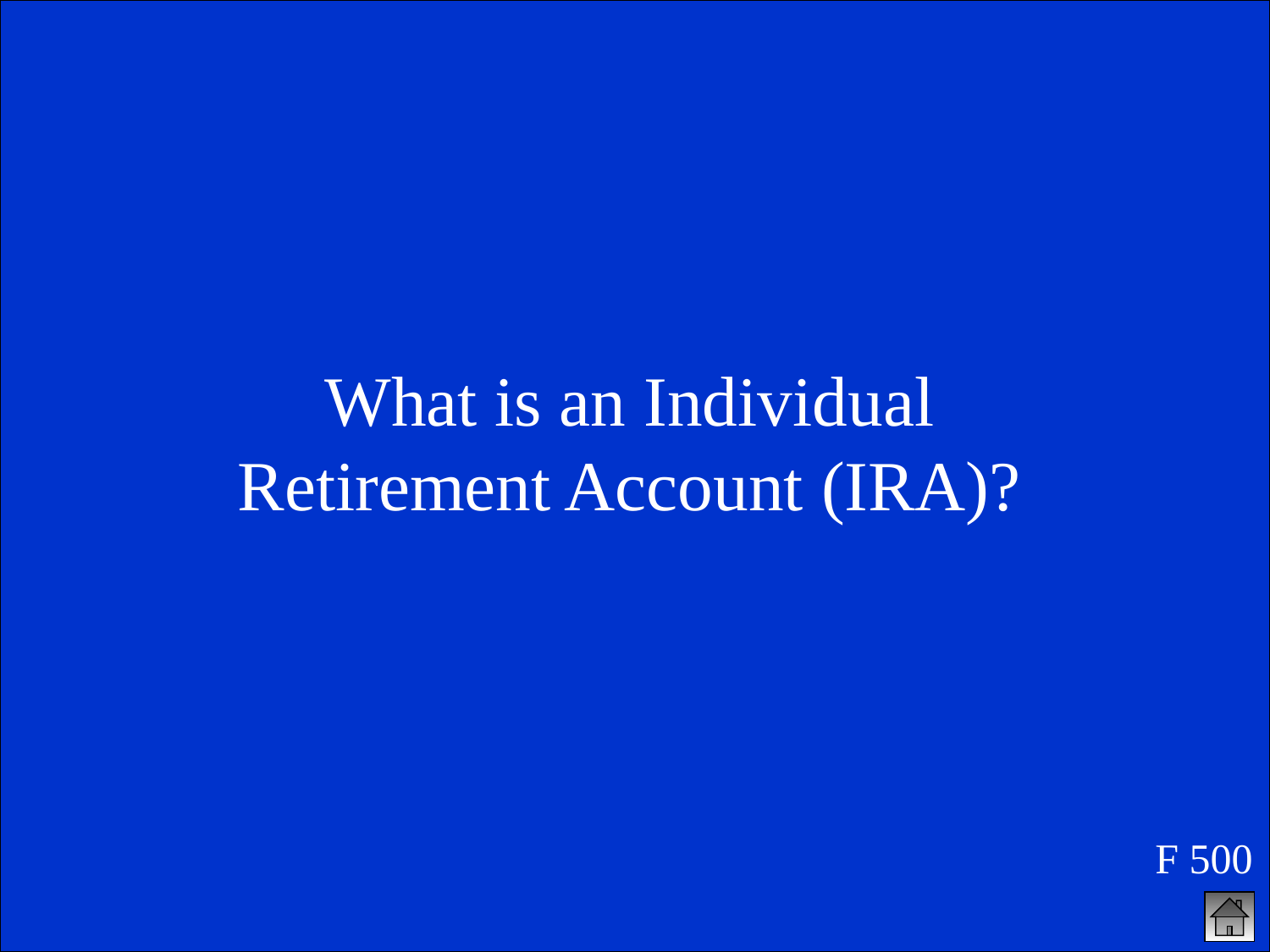

What is an Individual Retirement Account (IRA)?
F 500